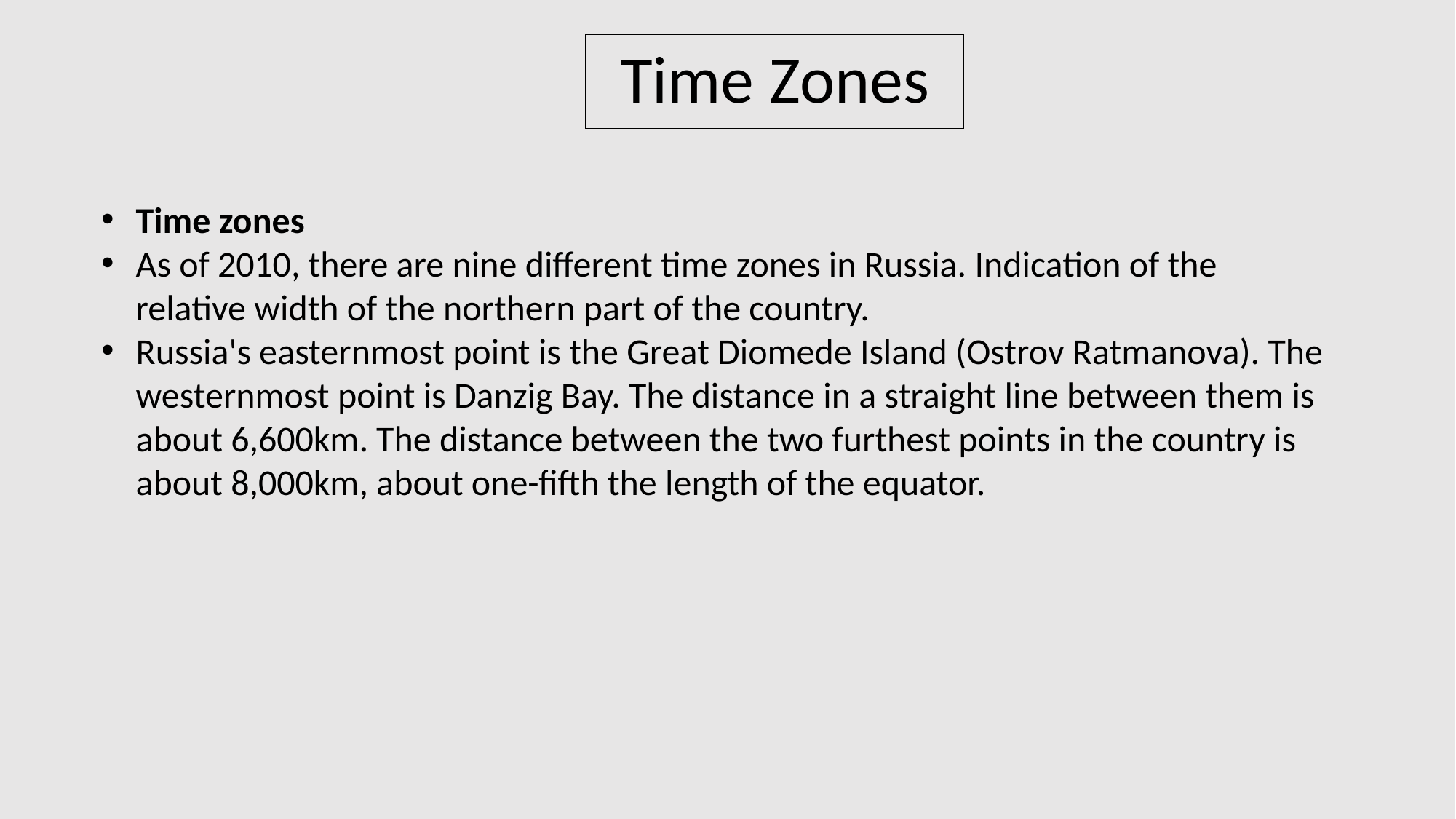

Time Zones
Time zones
As of 2010, there are nine different time zones in Russia. Indication of the relative width of the northern part of the country.
Russia's easternmost point is the Great Diomede Island (Ostrov Ratmanova). The westernmost point is Danzig Bay. The distance in a straight line between them is about 6,600km. The distance between the two furthest points in the country is about 8,000km, about one-fifth the length of the equator.